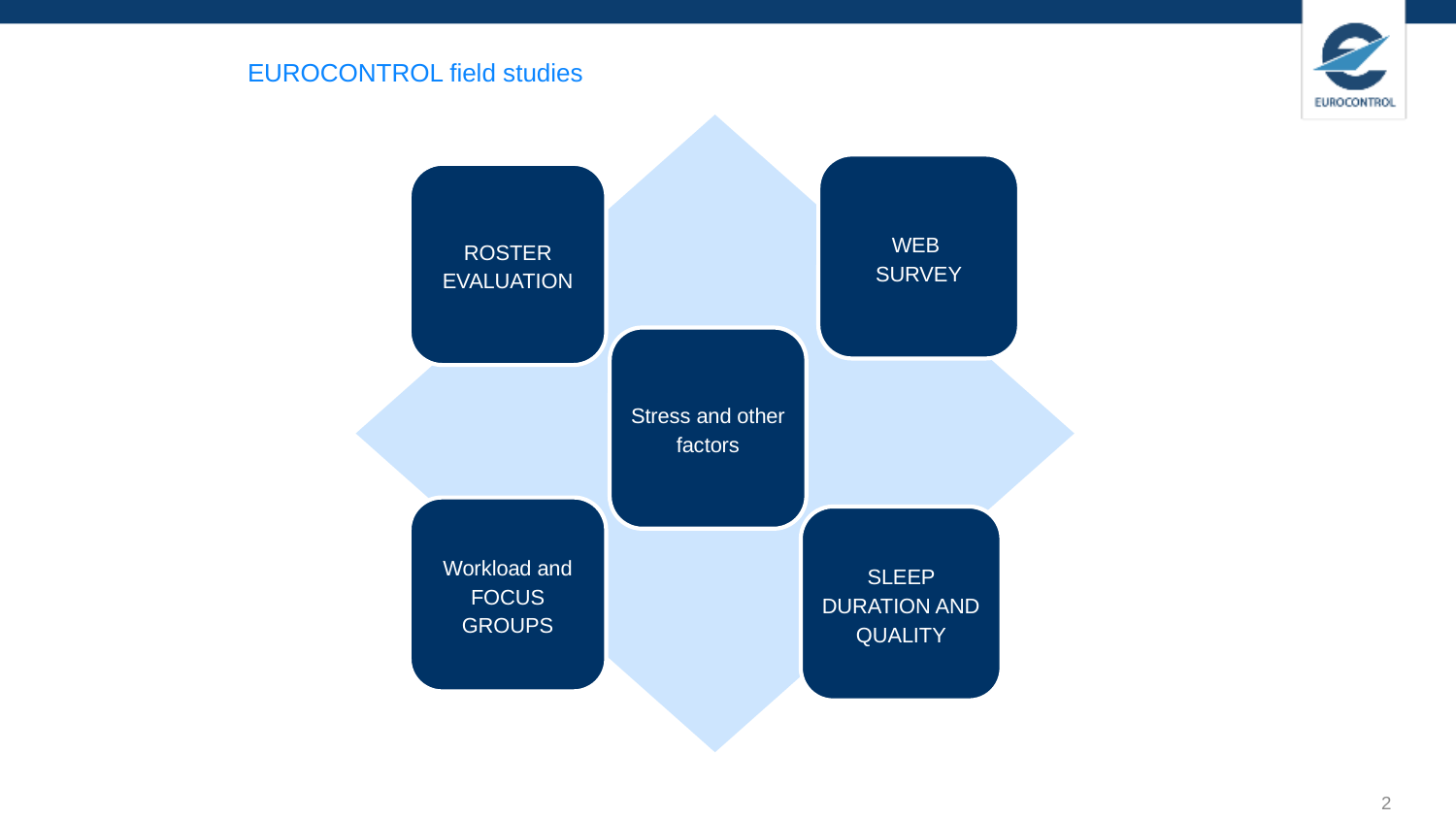

EUROCONTROL field studies

WEB
SURVEY
ROSTER EVALUATION
Stress and other factors
Workload and FOCUS
GROUPS
SLEEP DURATION AND QUALITY
2